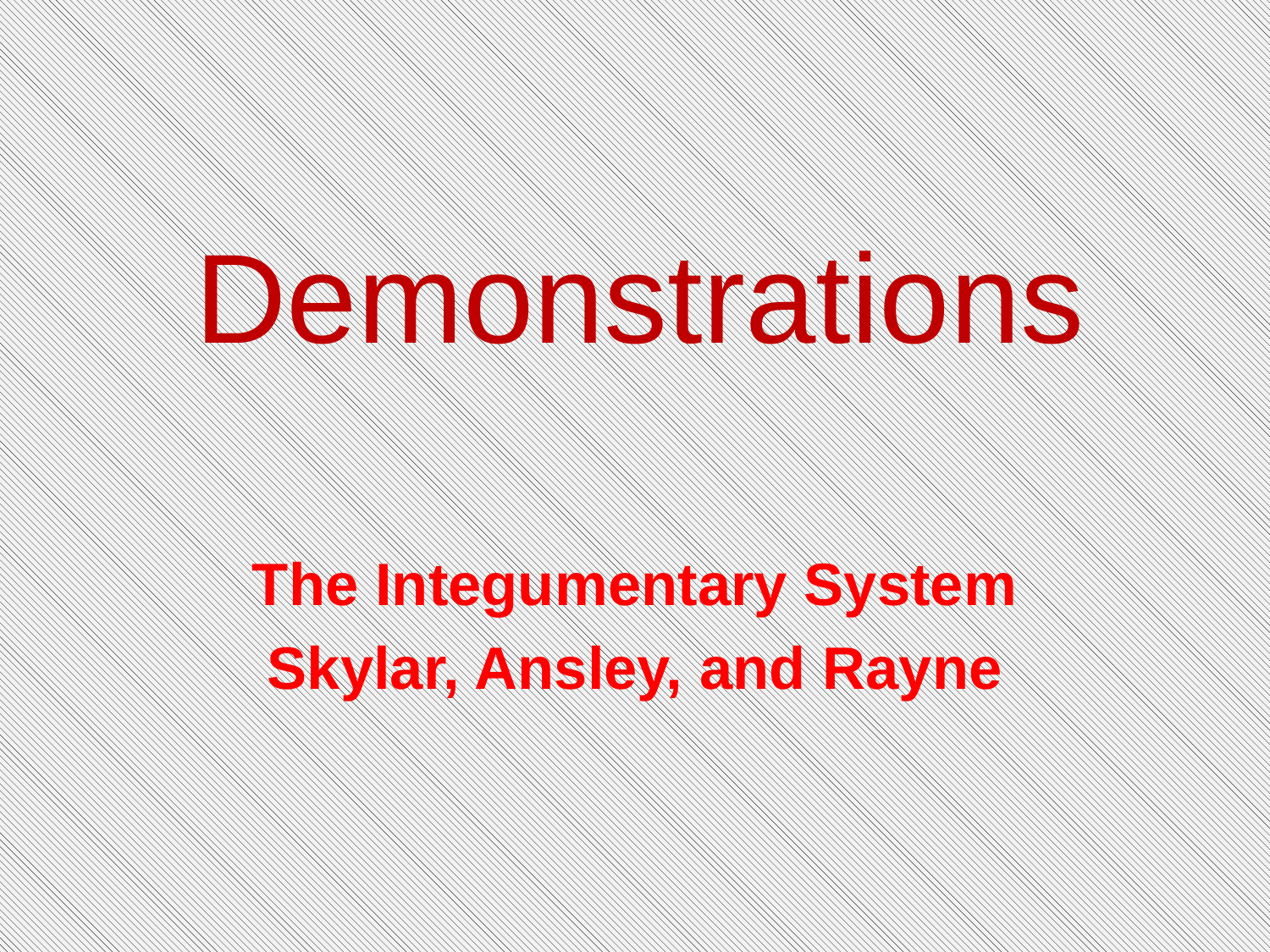

# Demonstrations
The Integumentary System
Skylar, Ansley, and Rayne